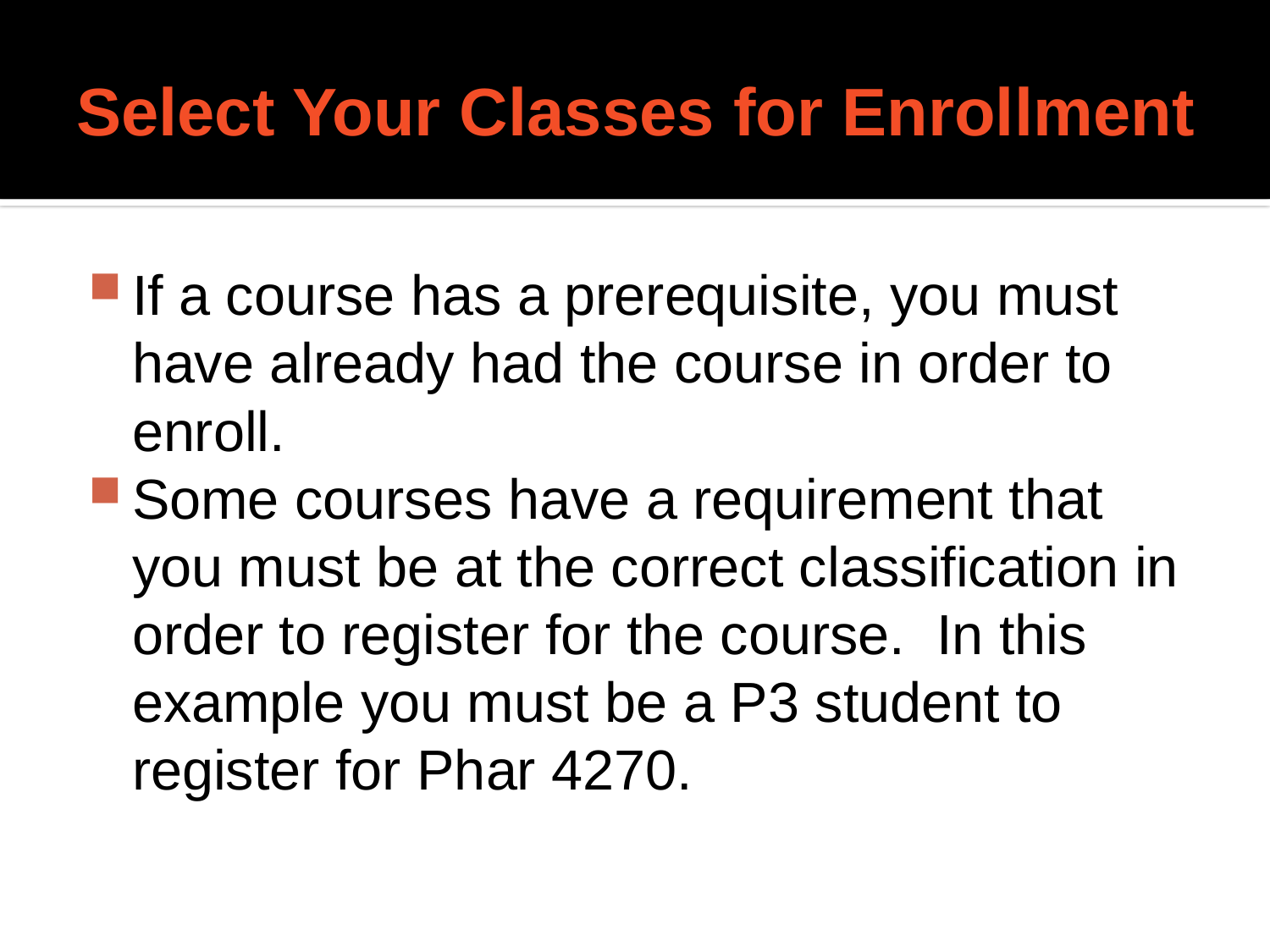

# Select Your Classes for Enrollment
If a course has a prerequisite, you must have already had the course in order to enroll.
Some courses have a requirement that you must be at the correct classification in order to register for the course.  In this example you must be a P3 student to register for Phar 4270.